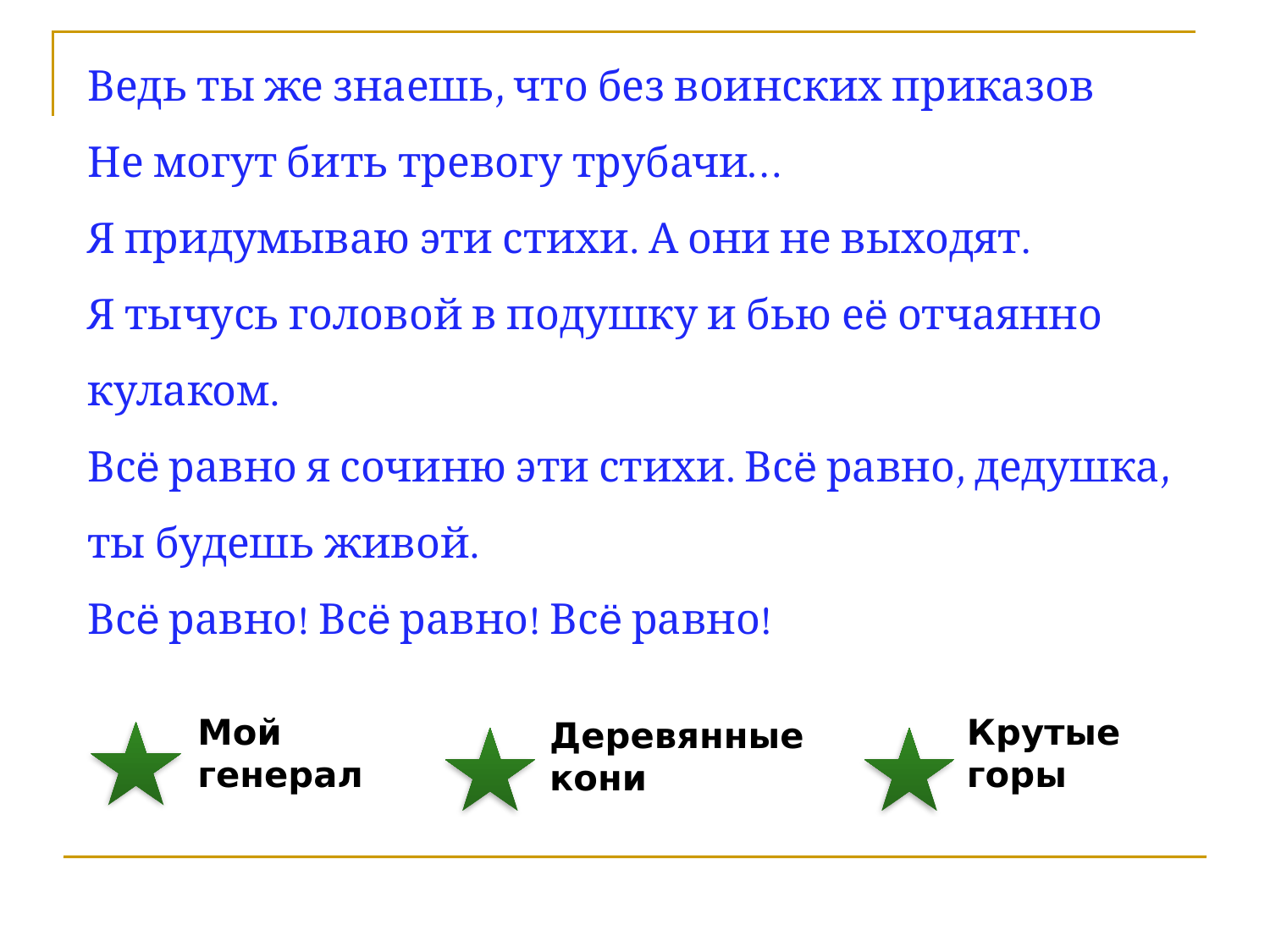

Ведь ты же знаешь, что без воинских приказов
Не могут бить тревогу трубачи…
Я придумываю эти стихи. А они не выходят.
Я тычусь головой в подушку и бью её отчаянно кулаком.
Всё равно я сочиню эти стихи. Всё равно, дедушка, ты будешь живой.
Всё равно! Всё равно! Всё равно!
Мой генерал
Крутые горы
Деревянные кони